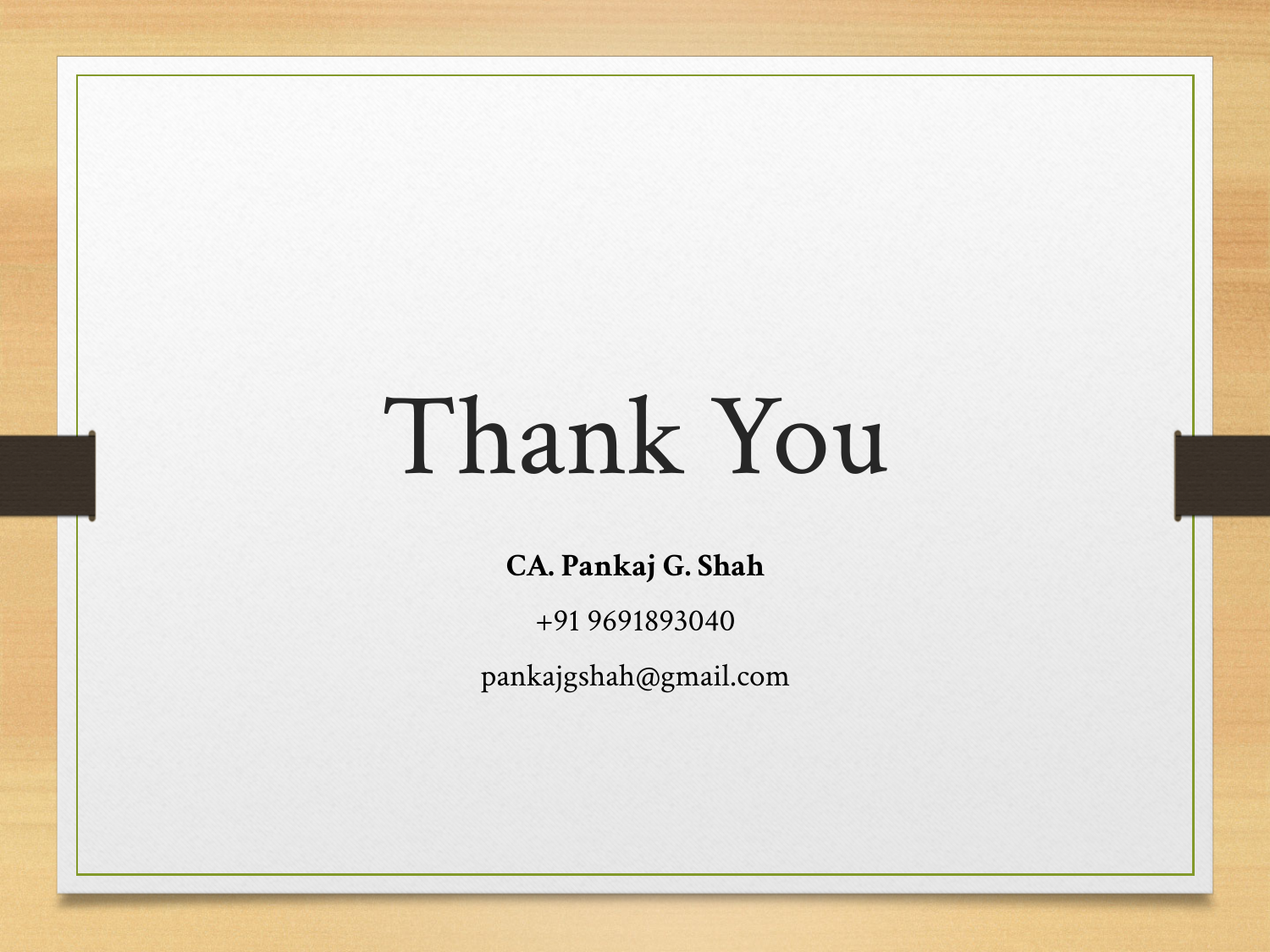

# Thank You
CA. Pankaj G. Shah
+91 9691893040
pankajgshah@gmail.com